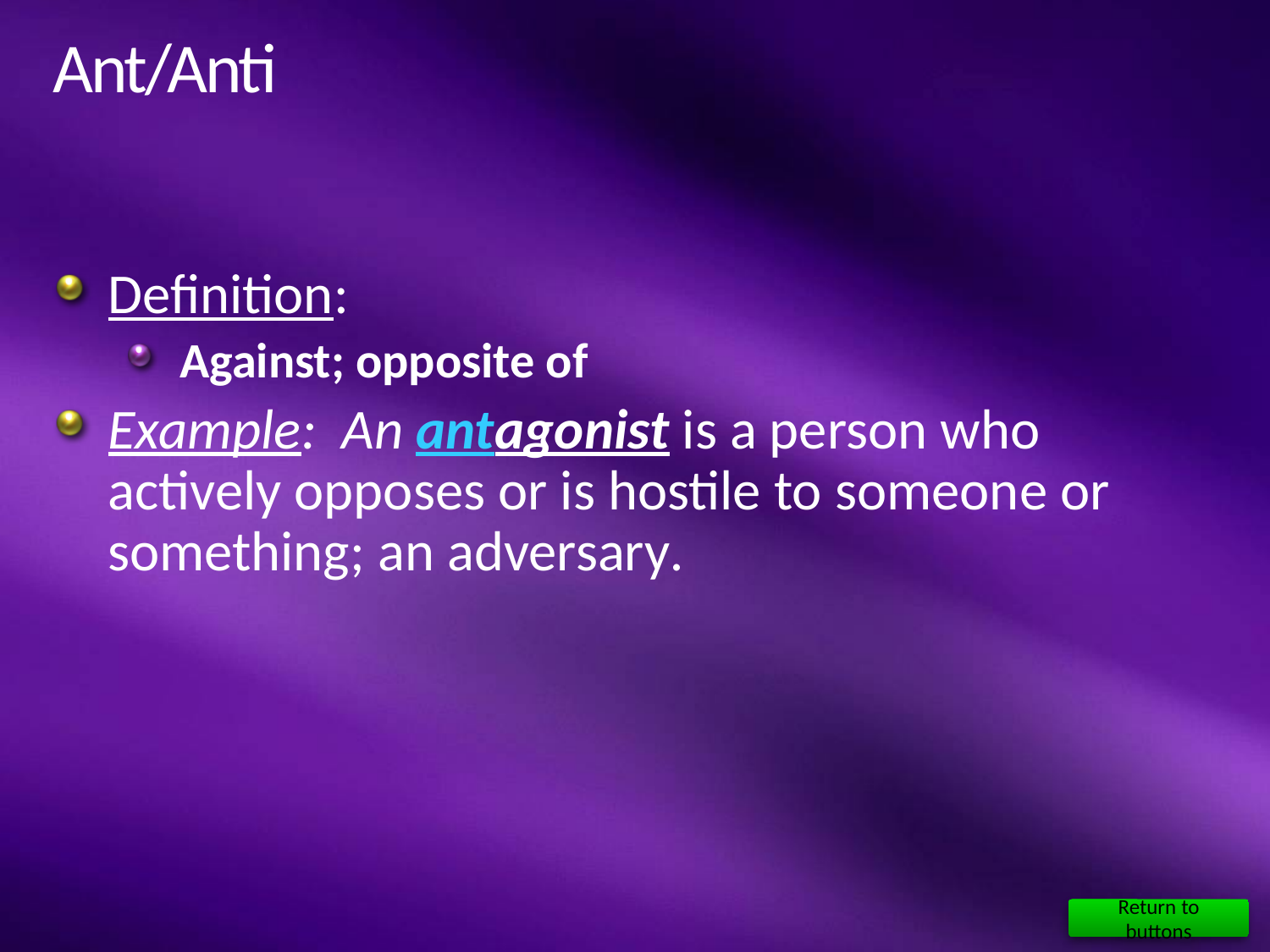

# Ant/Anti
Definition:
Against; opposite of
Example:  An antagonist is a person who actively opposes or is hostile to someone or something; an adversary.

Return to buttons